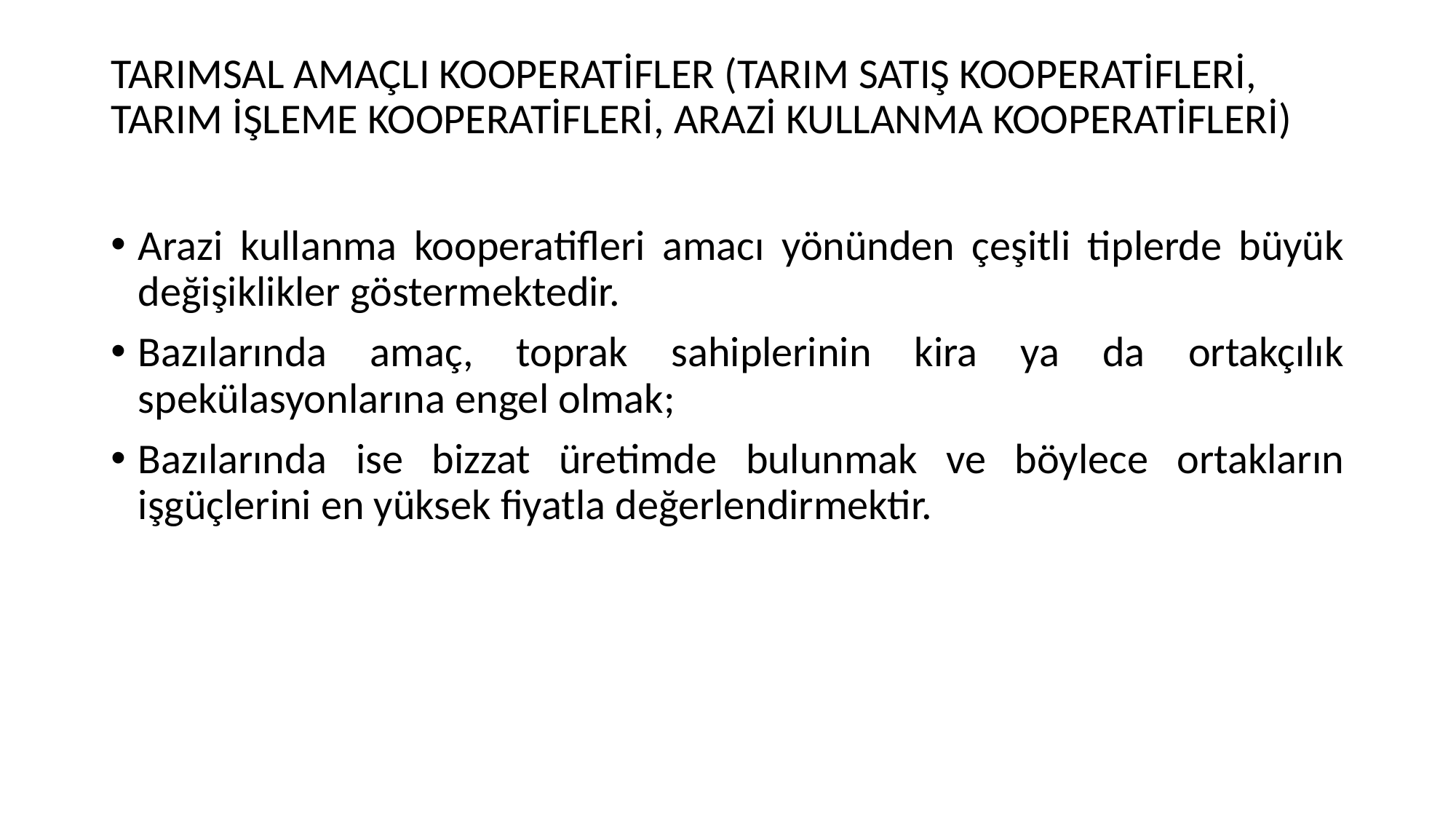

# TARIMSAL AMAÇLI KOOPERATİFLER (TARIM SATIŞ KOOPERATİFLERİ, TARIM İŞLEME KOOPERATİFLERİ, ARAZİ KULLANMA KOOPERATİFLERİ)
Arazi kullanma kooperatifleri amacı yönünden çeşitli tiplerde büyük değişiklikler göstermektedir.
Bazılarında amaç, toprak sahiplerinin kira ya da ortakçılık spekülasyonlarına engel olmak;
Bazılarında ise bizzat üretimde bulunmak ve böylece ortakların işgüçlerini en yüksek fiyatla değerlendirmektir.